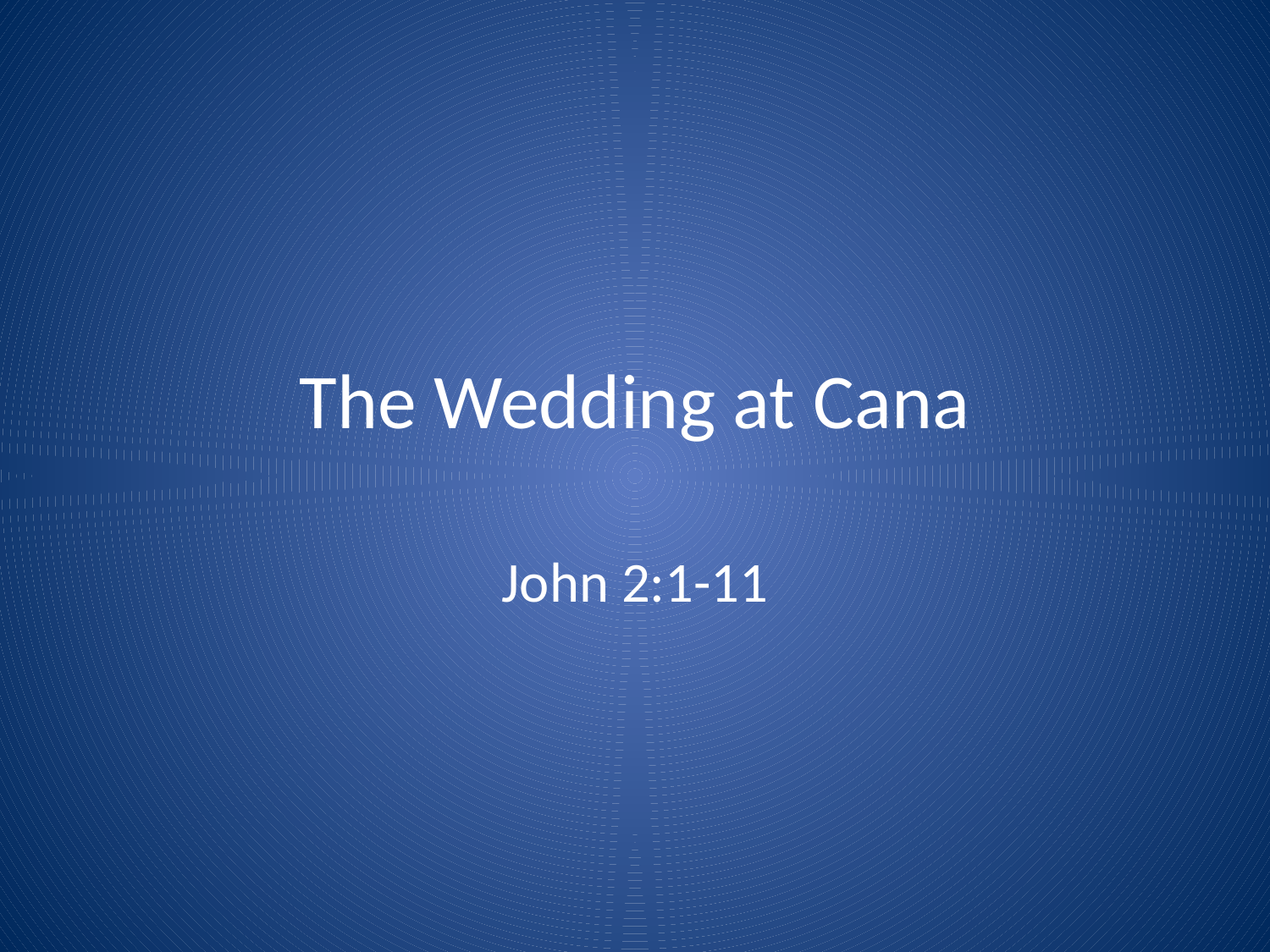

# The Wedding at Cana
John 2:1-11